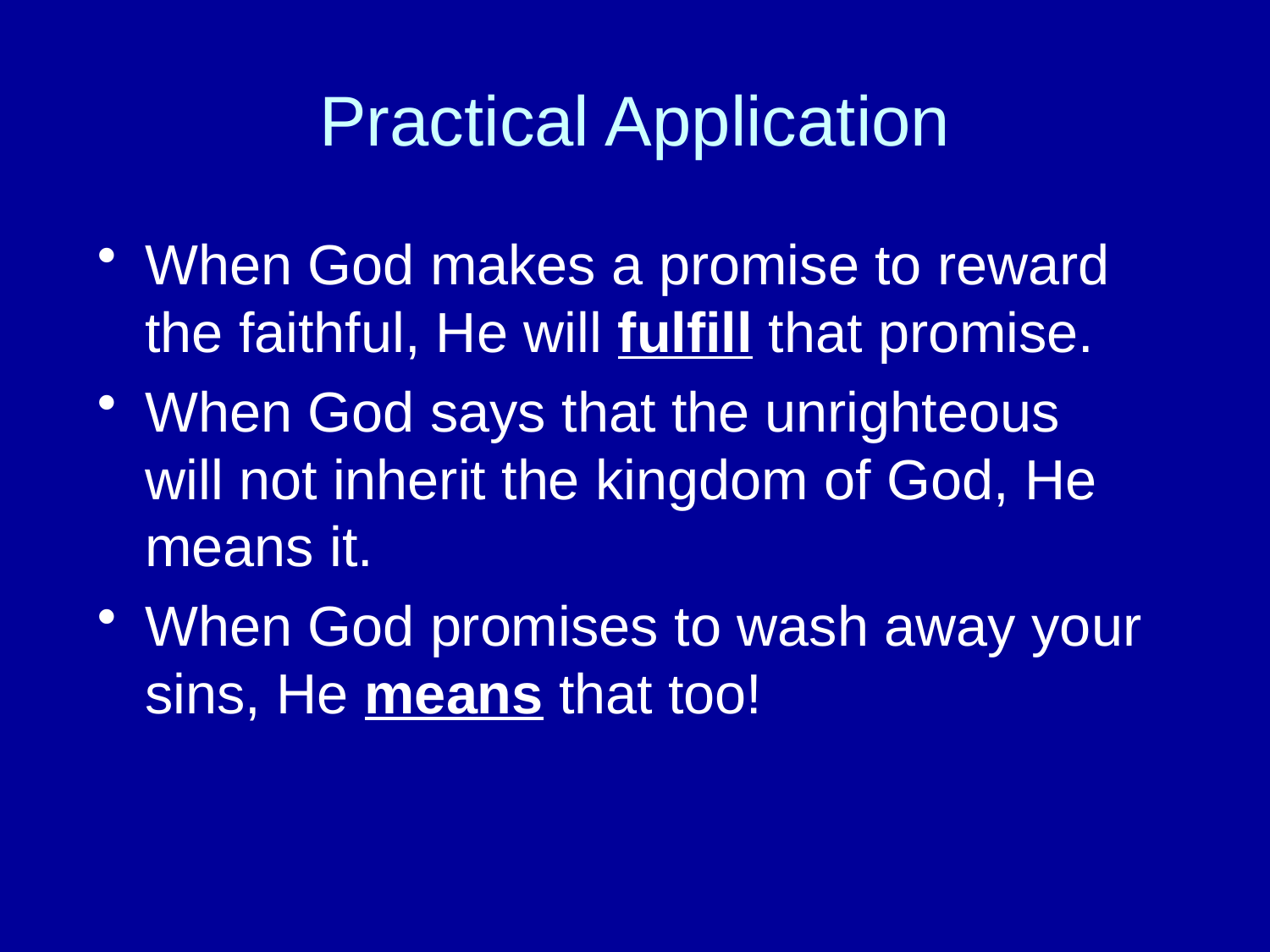

# Practical Application
When God makes a promise to reward the faithful, He will fulfill that promise.
When God says that the unrighteous will not inherit the kingdom of God, He means it.
When God promises to wash away your sins, He means that too!